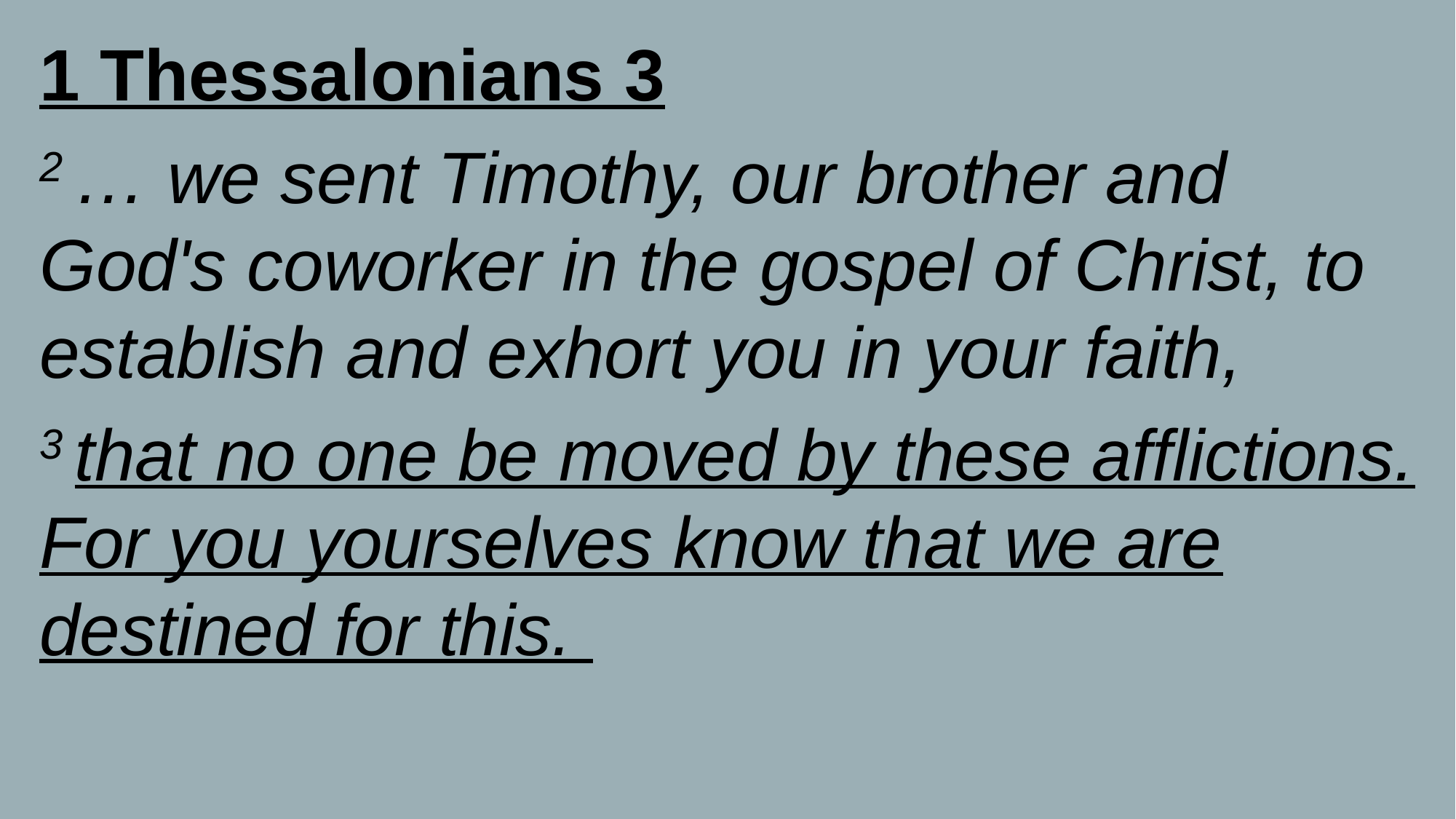

1 Thessalonians 3
2 … we sent Timothy, our brother and God's coworker in the gospel of Christ, to establish and exhort you in your faith,
3 that no one be moved by these afflictions. For you yourselves know that we are destined for this.